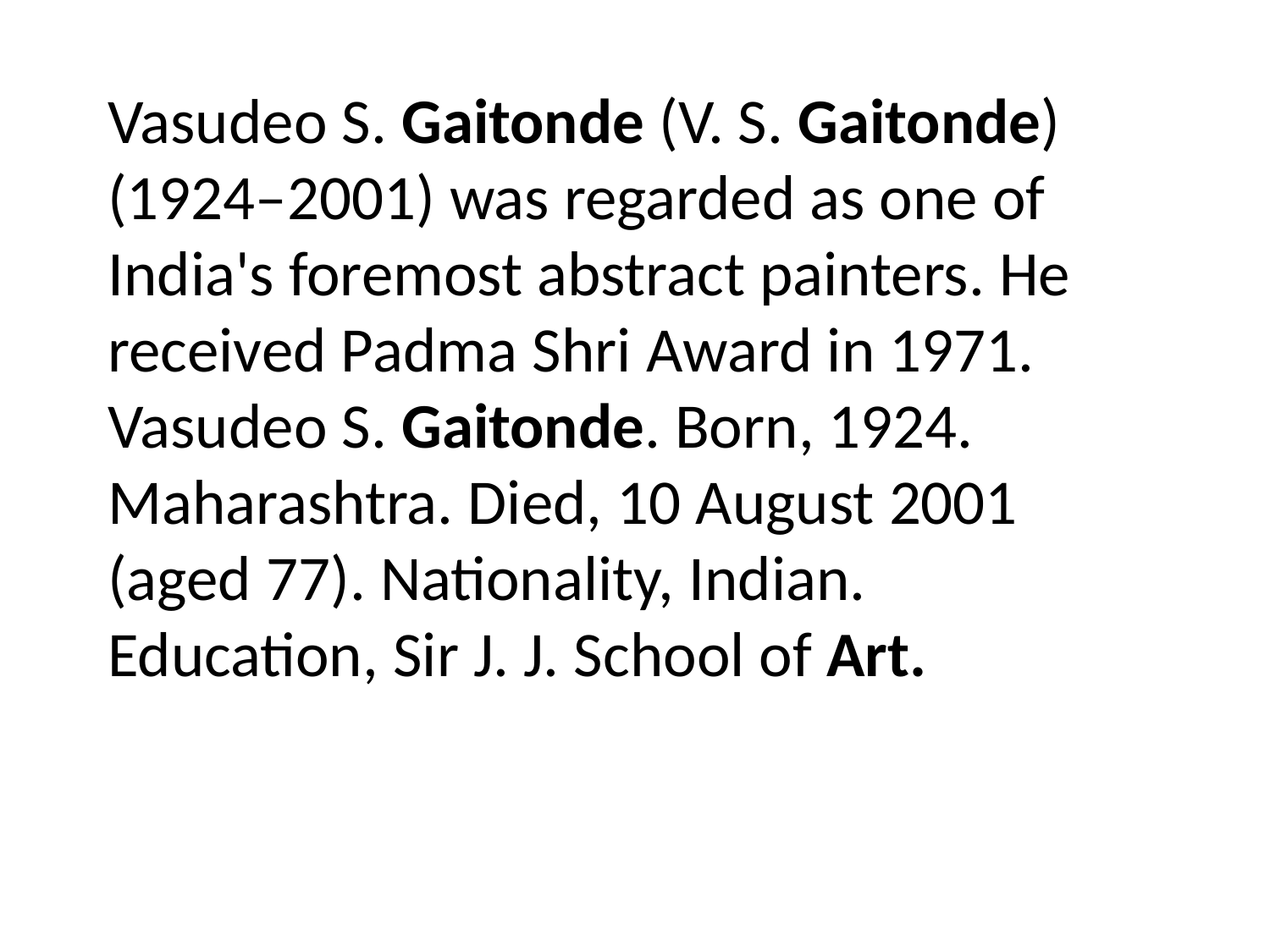

Vasudeo S. Gaitonde (V. S. Gaitonde) (1924–2001) was regarded as one of India's foremost abstract painters. He received Padma Shri Award in 1971. Vasudeo S. Gaitonde. Born, 1924. Maharashtra. Died, 10 August 2001 (aged 77). Nationality, Indian. Education, Sir J. J. School of Art.